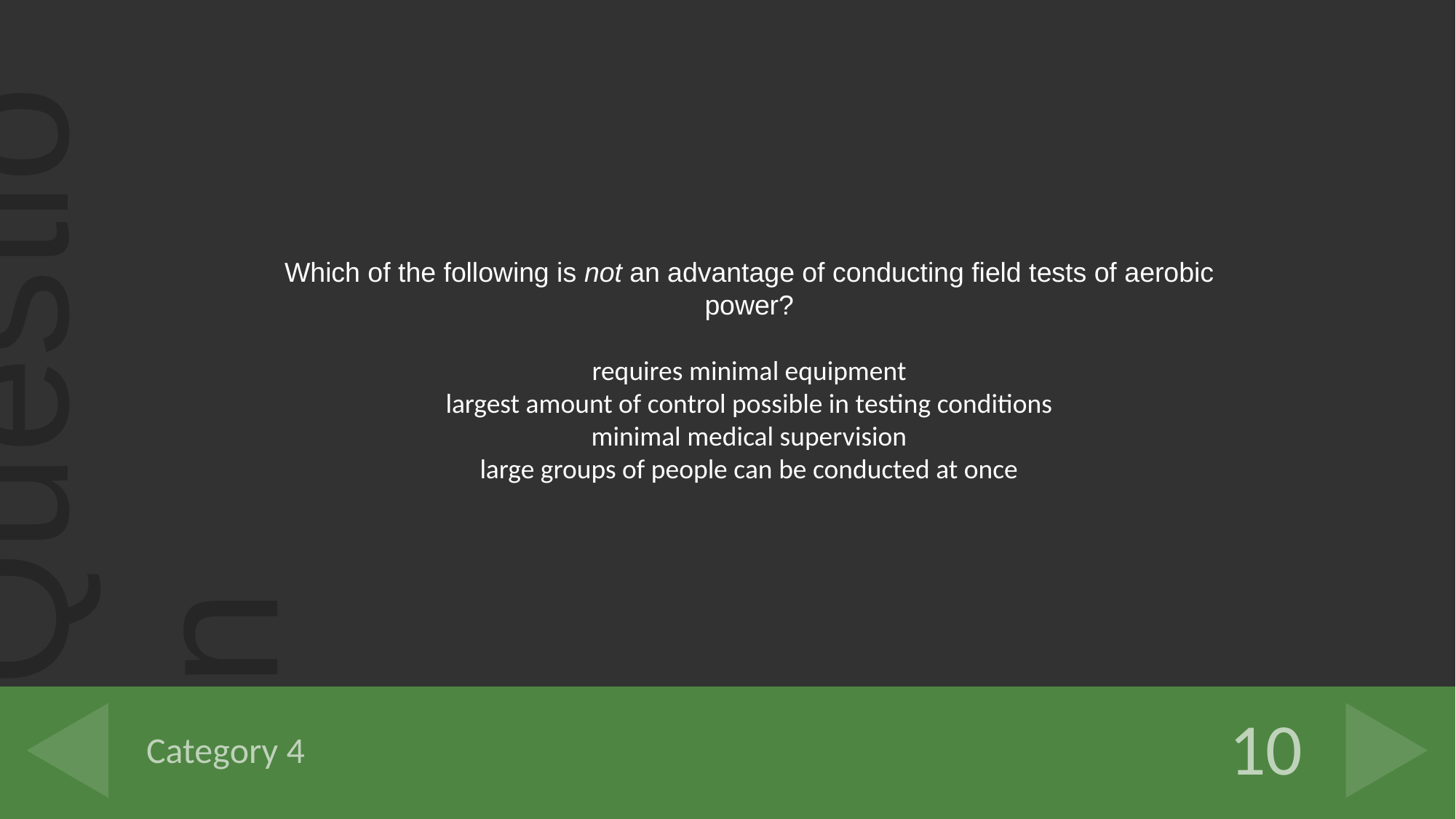

Which of the following is not an advantage of conducting field tests of aerobic power?

requires minimal equipment
largest amount of control possible in testing conditions
minimal medical supervision
large groups of people can be conducted at once

# Category 4
10